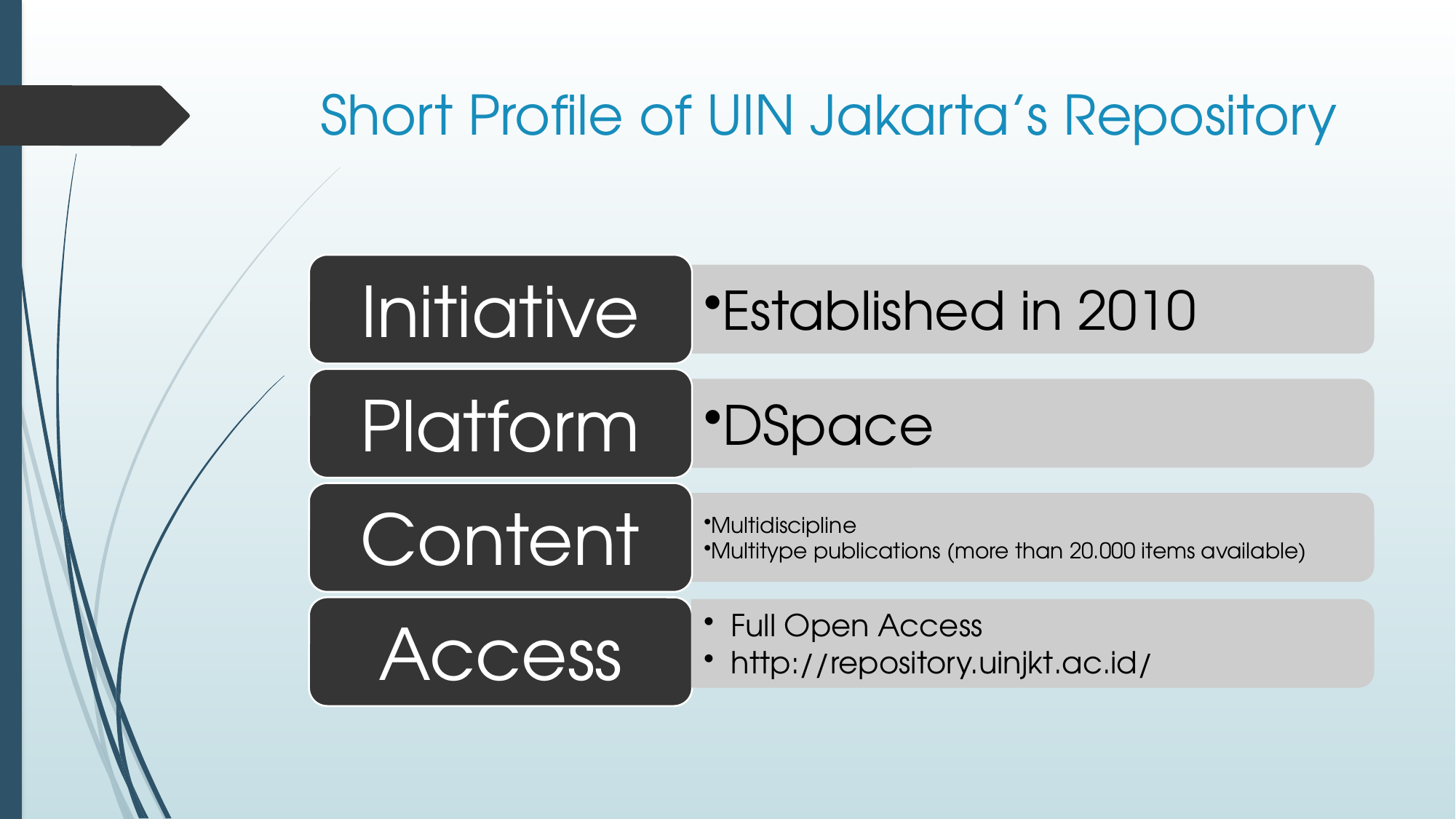

# Short Profile of UIN Jakarta’s Repository
Initiative
Established in 2010
Platform
DSpace
Content
Multidiscipline
Multitype publications (more than 20.000 items available)
Access

Full Open Access
http://repository.uinjkt.ac.id/